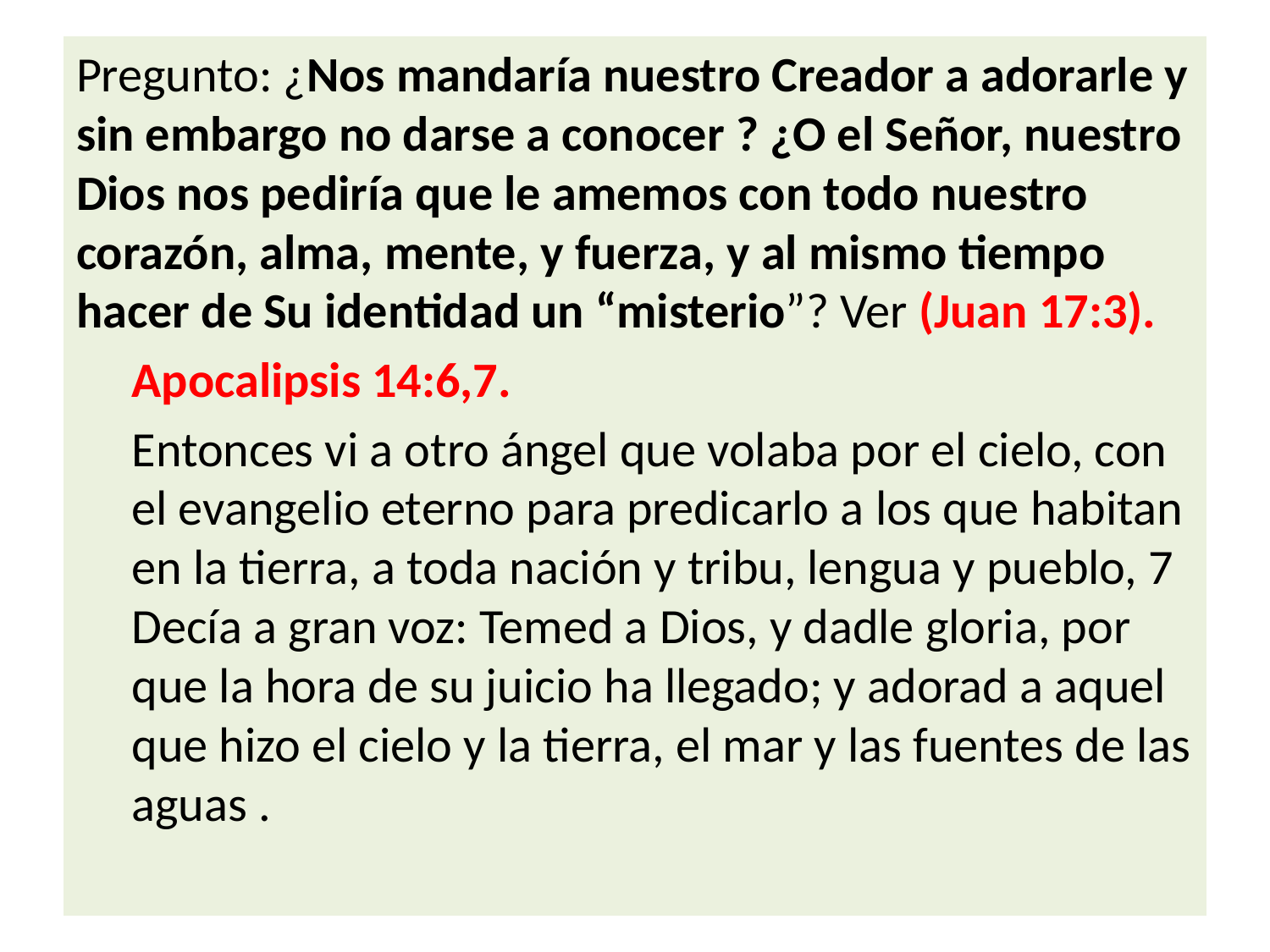

Pregunto: ¿Nos mandaría nuestro Creador a adorarle y sin embargo no darse a conocer ? ¿O el Señor, nuestro Dios nos pediría que le amemos con todo nuestro corazón, alma, mente, y fuerza, y al mismo tiempo hacer de Su identidad un “misterio”? Ver (Juan 17:3).
Apocalipsis 14:6,7.
Entonces vi a otro ángel que volaba por el cielo, con el evangelio eterno para predicarlo a los que habitan en la tierra, a toda nación y tribu, lengua y pueblo, 7 Decía a gran voz: Temed a Dios, y dadle gloria, por que la hora de su juicio ha llegado; y adorad a aquel que hizo el cielo y la tierra, el mar y las fuentes de las aguas .